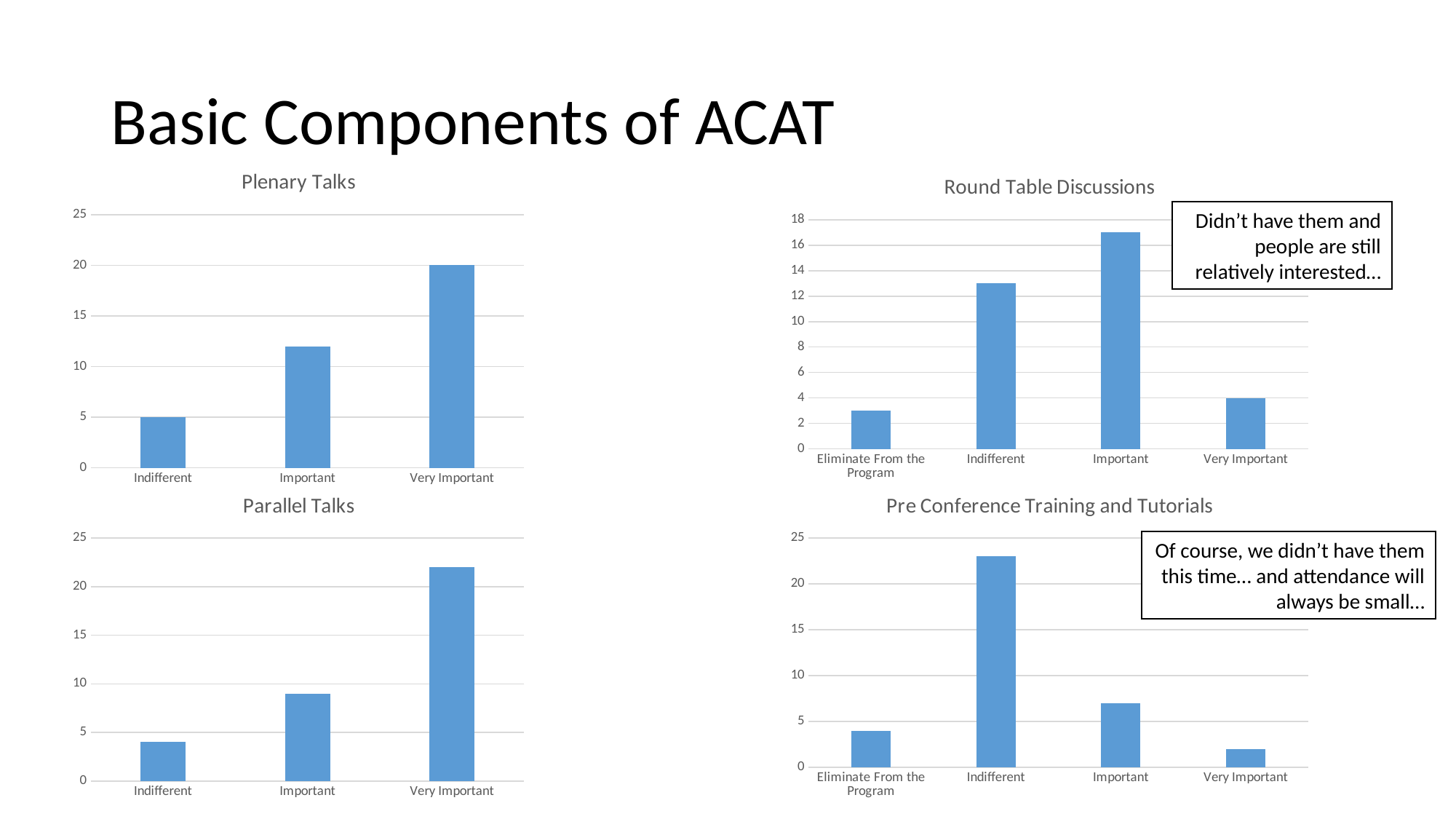

# Basic Components of ACAT

### Chart: Plenary Talks

| Category | Total |
|---|---|
| Indifferent | 5.0 |
| Important | 12.0 |
| Very Important | 20.0 |

### Chart: Round Table Discussions

| Category | Total |
|---|---|
| Eliminate From the Program | 3.0 |
| Indifferent | 13.0 |
| Important | 17.0 |
| Very Important | 4.0 |
Didn’t have them and people are still relatively interested…

### Chart: Parallel Talks

| Category | Total |
|---|---|
| Indifferent | 4.0 |
| Important | 9.0 |
| Very Important | 22.0 |

### Chart: Pre Conference Training and Tutorials

| Category | Total |
|---|---|
| Eliminate From the Program | 4.0 |
| Indifferent | 23.0 |
| Important | 7.0 |
| Very Important | 2.0 |
Of course, we didn’t have them this time… and attendance will always be small…